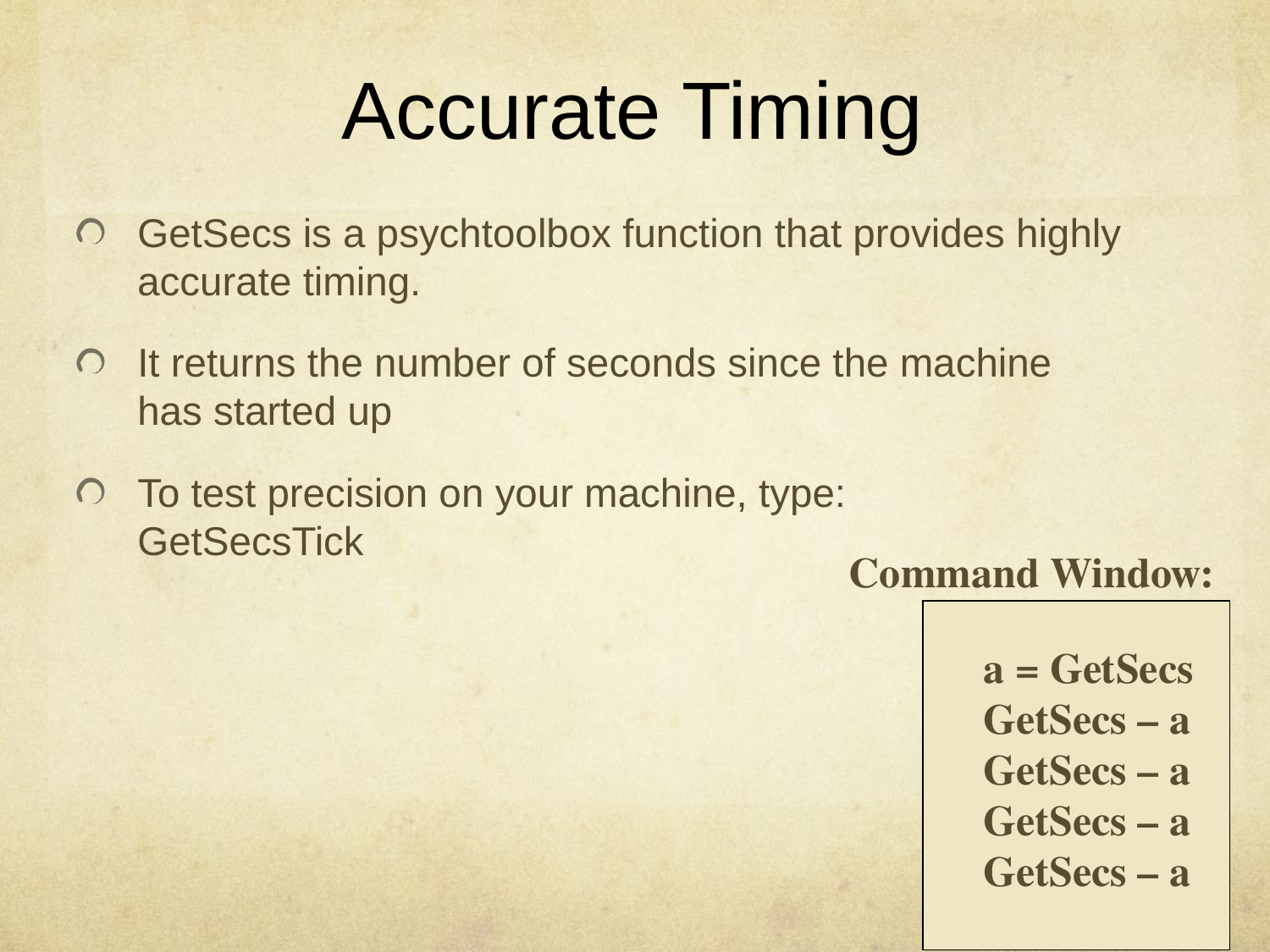

# Accurate Timing
GetSecs is a psychtoolbox function that provides highly accurate timing.
It returns the number of seconds since the machine has started up
To test precision on your machine, type:
GetSecsTick
Command Window:

a = GetSecs
GetSecs – a
GetSecs – a
GetSecs – a
GetSecs – a